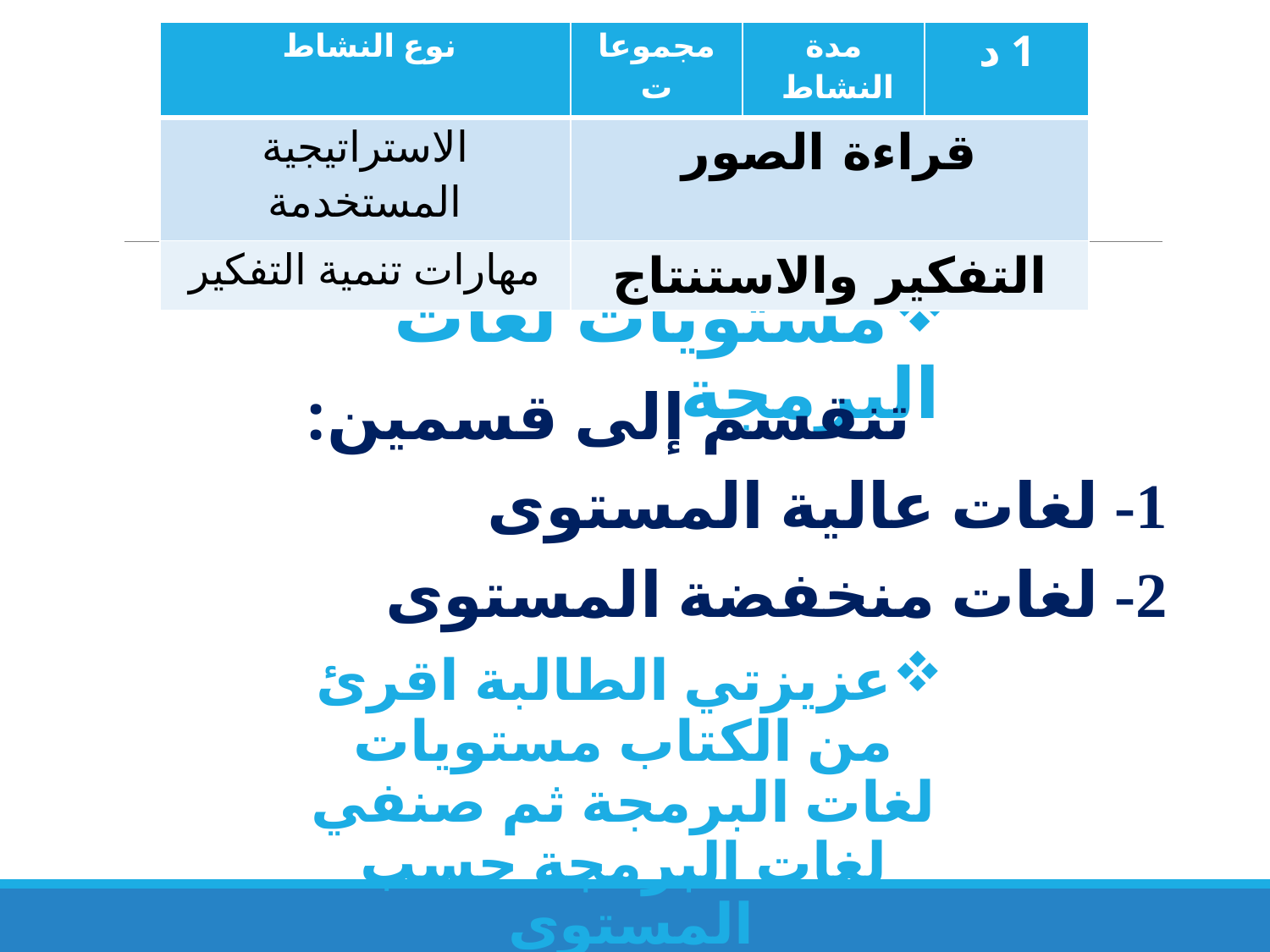

| نوع النشاط | مجموعات | مدة النشاط | 1 د |
| --- | --- | --- | --- |
| الاستراتيجية المستخدمة | قراءة الصور |  |  |
| مهارات تنمية التفكير | التفكير والاستنتاج |  |  |
مستويات لغات البرمجة
تنقسم إلى قسمين:
1- لغات عالية المستوى
2- لغات منخفضة المستوى

عزيزتي الطالبة اقرئ من الكتاب مستويات لغات البرمجة ثم صنفي لغات البرمجة حسب المستوى